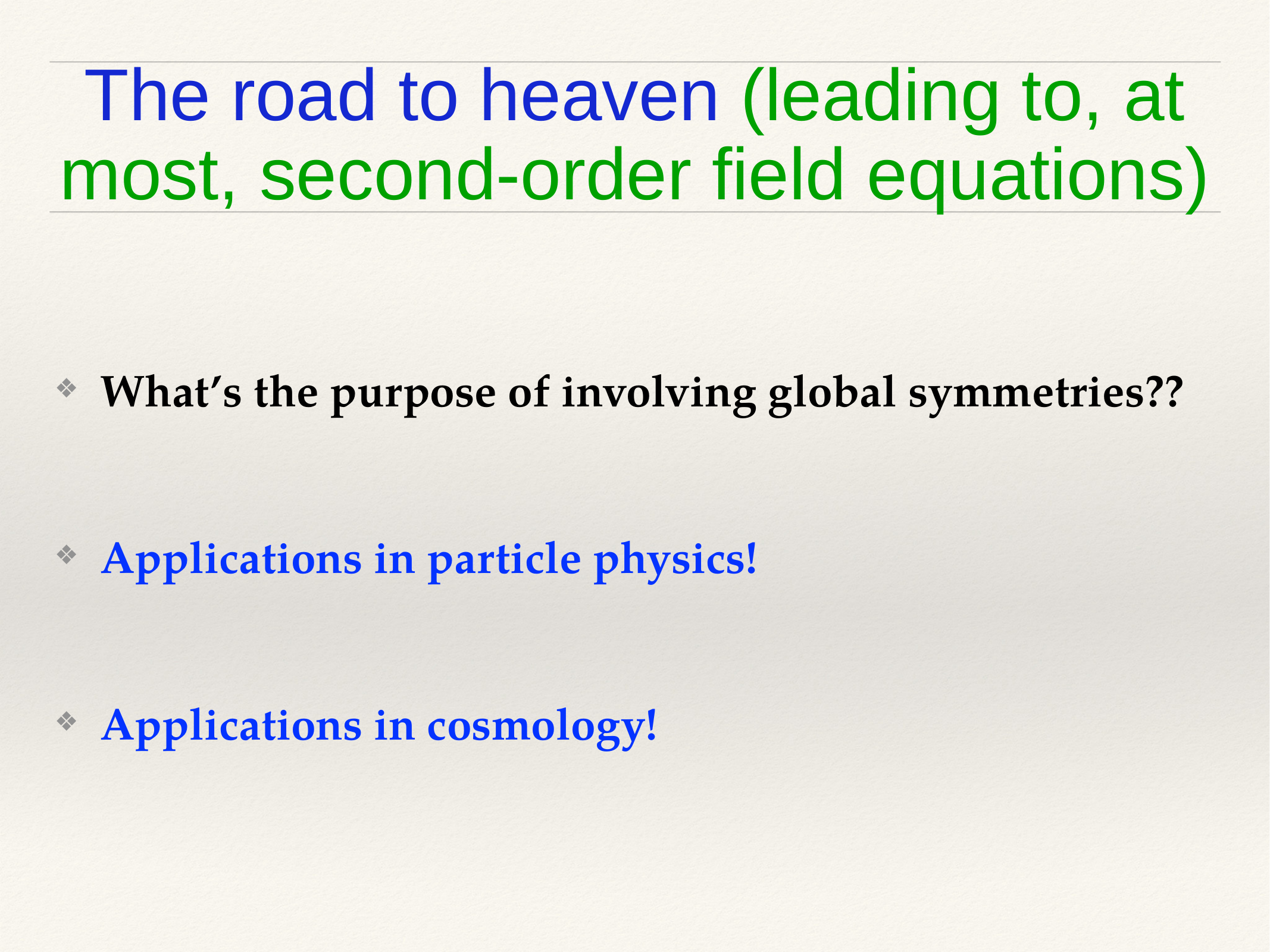

# The road to heaven (leading to, at most, second-order field equations)
What’s the purpose of involving global symmetries??

Applications in particle physics!

Applications in cosmology!